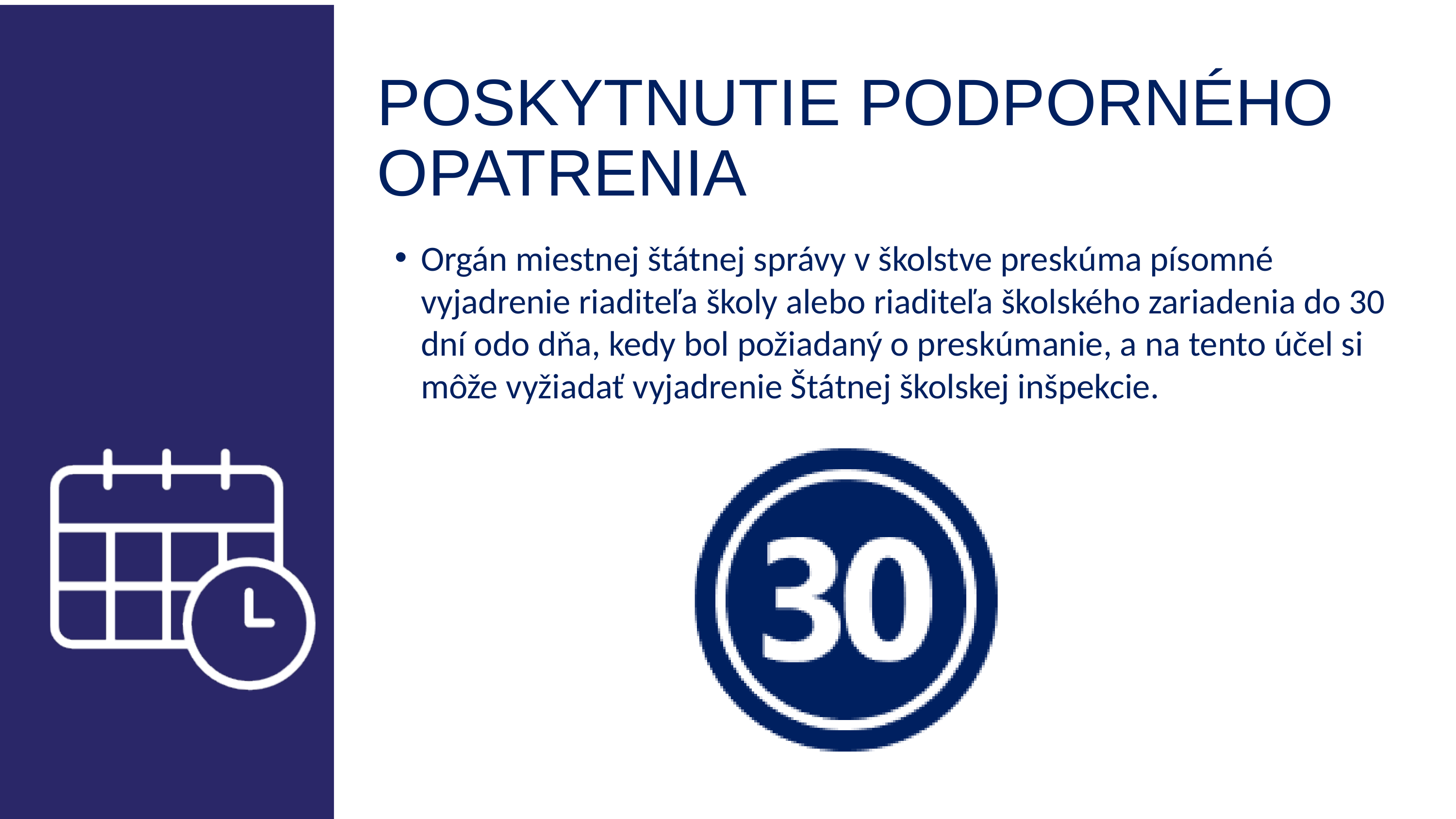

POSKYTNUTIE PODPORNÉHO
OPATRENIA
Orgán miestnej štátnej správy v školstve preskúma písomné vyjadrenie riaditeľa školy alebo riaditeľa školského zariadenia do 30 dní odo dňa, kedy bol požiadaný o preskúmanie, a na tento účel si môže vyžiadať vyjadrenie Štátnej školskej inšpekcie.